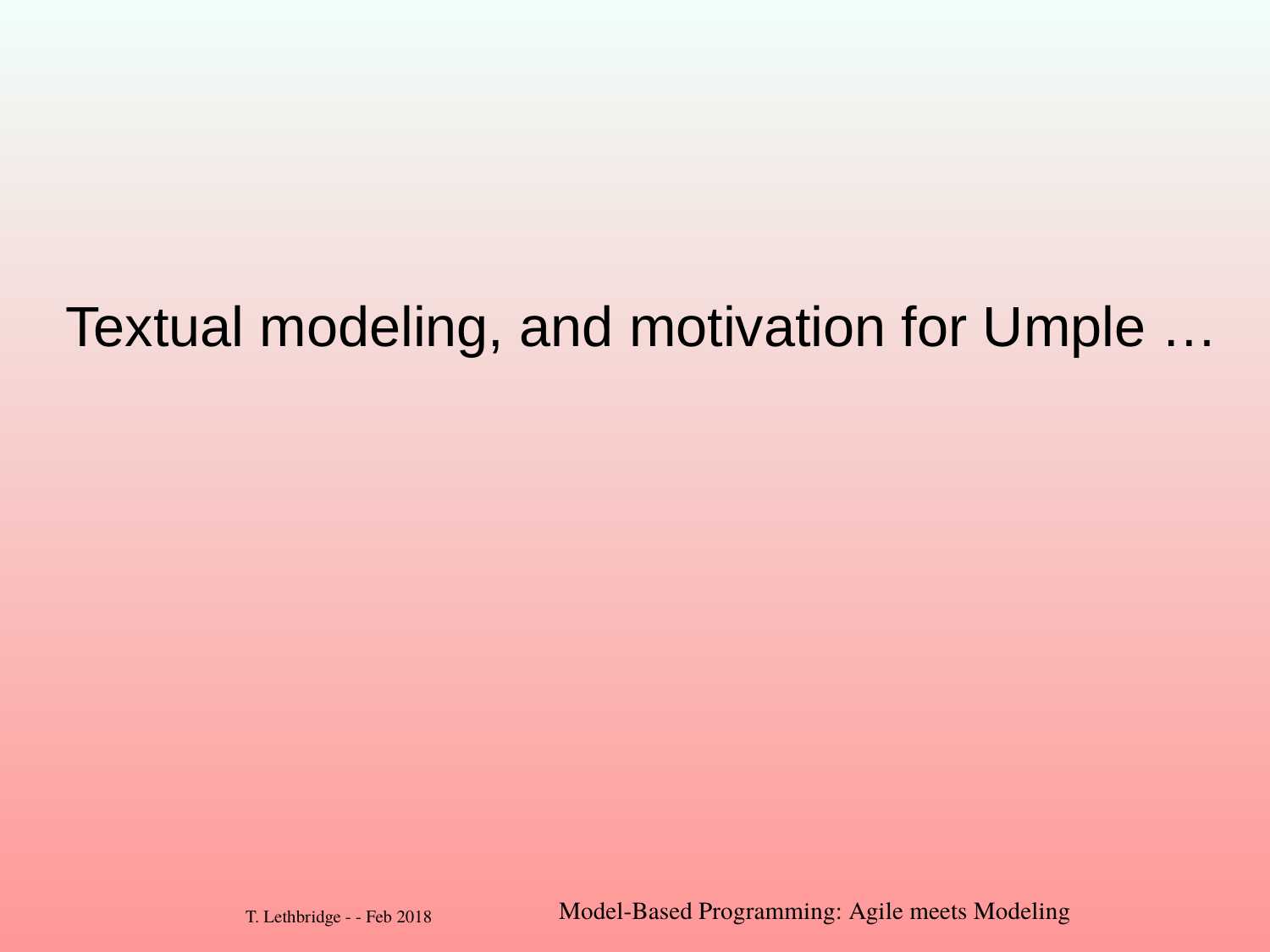

# Textual modeling, and motivation for Umple …
Model-Based Programming: Agile meets Modeling
36
T. Lethbridge - - Feb 2018